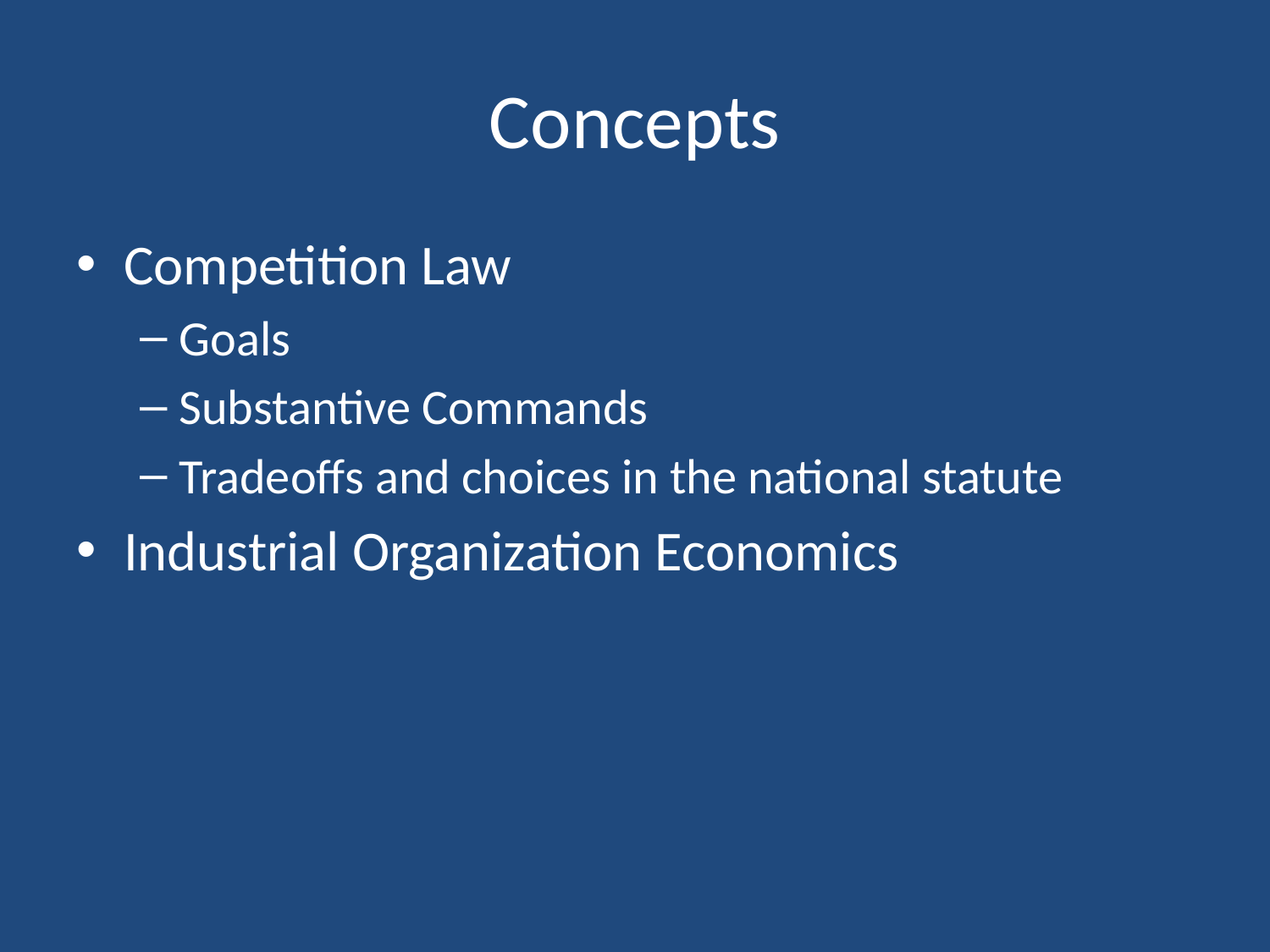

# Concepts
Competition Law
Goals
Substantive Commands
Tradeoffs and choices in the national statute
Industrial Organization Economics